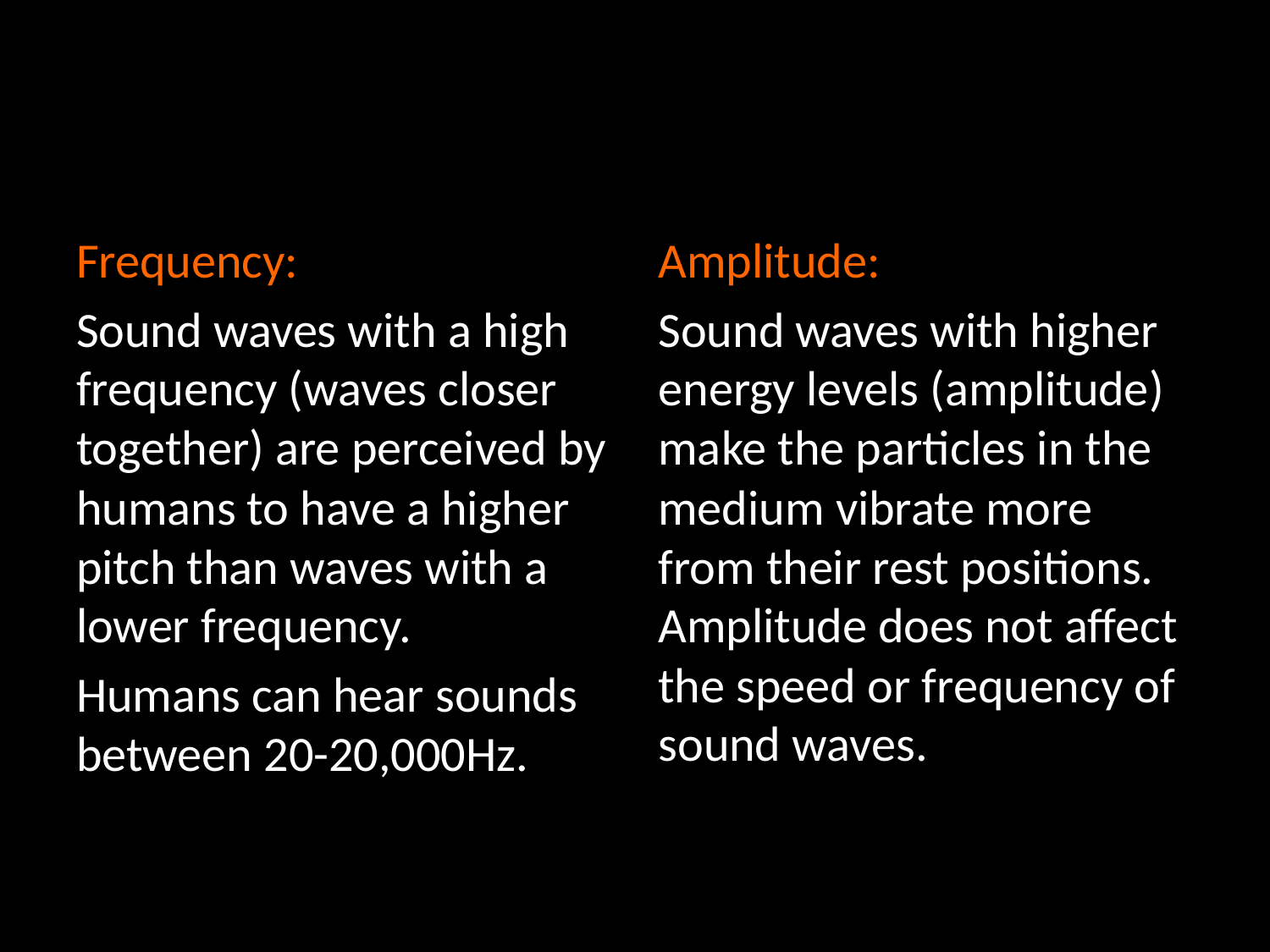

#
Frequency:
Sound waves with a high frequency (waves closer together) are perceived by humans to have a higher pitch than waves with a lower frequency.
Humans can hear sounds between 20-20,000Hz.
Amplitude:
Sound waves with higher energy levels (amplitude) make the particles in the medium vibrate more from their rest positions. Amplitude does not affect the speed or frequency of sound waves.